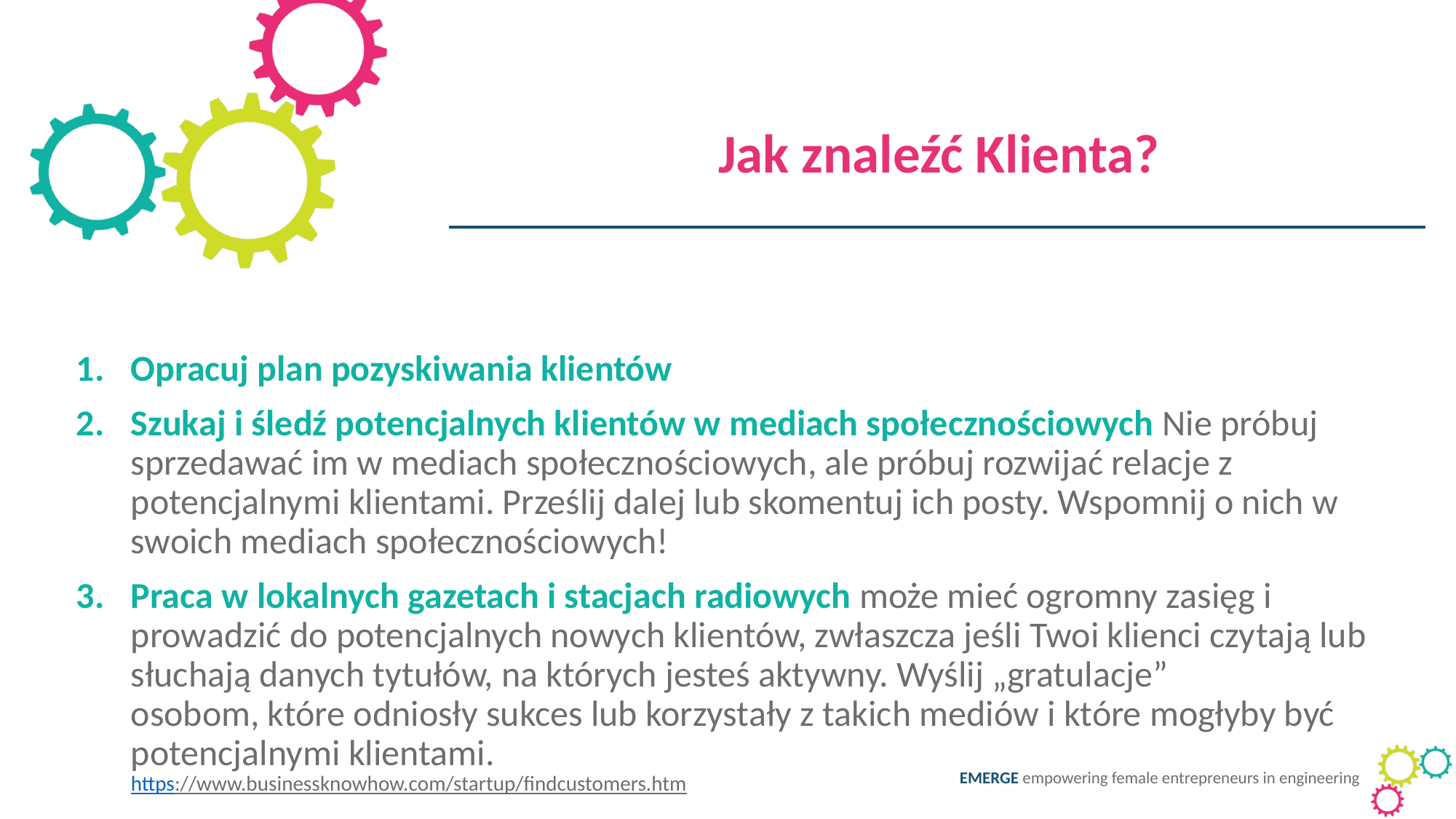

Jak znaleźć Klienta?
Opracuj plan pozyskiwania klientów
Szukaj i śledź potencjalnych klientów w mediach społecznościowych Nie próbuj sprzedawać im w mediach społecznościowych, ale próbuj rozwijać relacje z potencjalnymi klientami. Prześlij dalej lub skomentuj ich posty. Wspomnij o nich w swoich mediach społecznościowych!
Praca w lokalnych gazetach i stacjach radiowych może mieć ogromny zasięg i prowadzić do potencjalnych nowych klientów, zwłaszcza jeśli Twoi klienci czytają lub słuchają danych tytułów, na których jesteś aktywny. Wyślij „gratulacje”
osobom, które odniosły sukces lub korzystały z takich mediów i które mogłyby być potencjalnymi klientami.
https://www.businessknowhow.com/startup/findcustomers.htm